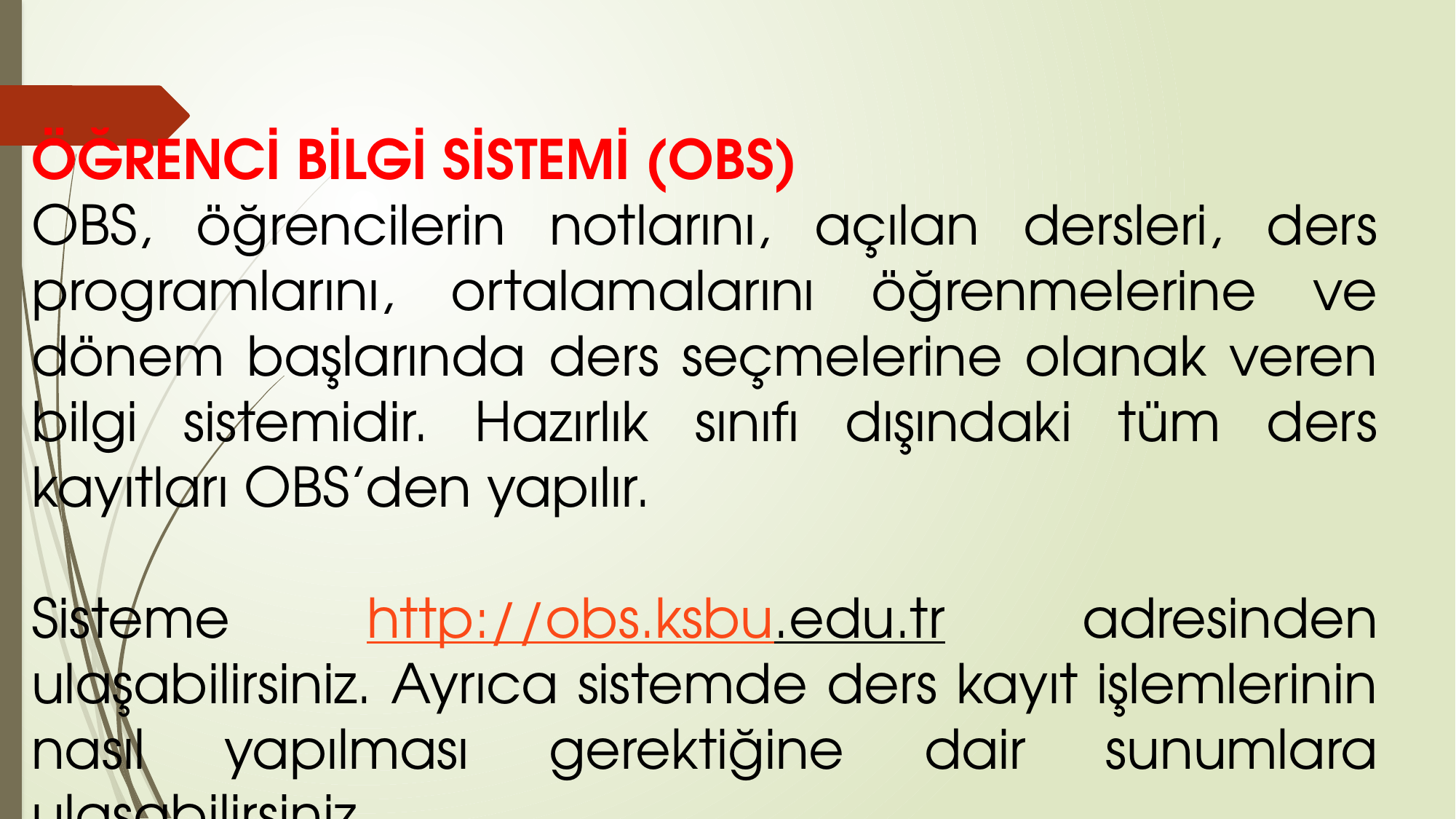

ÖĞRENCİ BİLGİ SİSTEMİ (OBS)
OBS, öğrencilerin notlarını, açılan dersleri, ders programlarını, ortalamalarını öğrenmelerine ve dönem başlarında ders seçmelerine olanak veren bilgi sistemidir. Hazırlık sınıfı dışındaki tüm ders kayıtları OBS’den yapılır.

Sisteme http://obs.ksbu.edu.tr adresinden ulaşabilirsiniz. Ayrıca sistemde ders kayıt işlemlerinin nasıl yapılması gerektiğine dair sunumlara ulaşabilirsiniz.